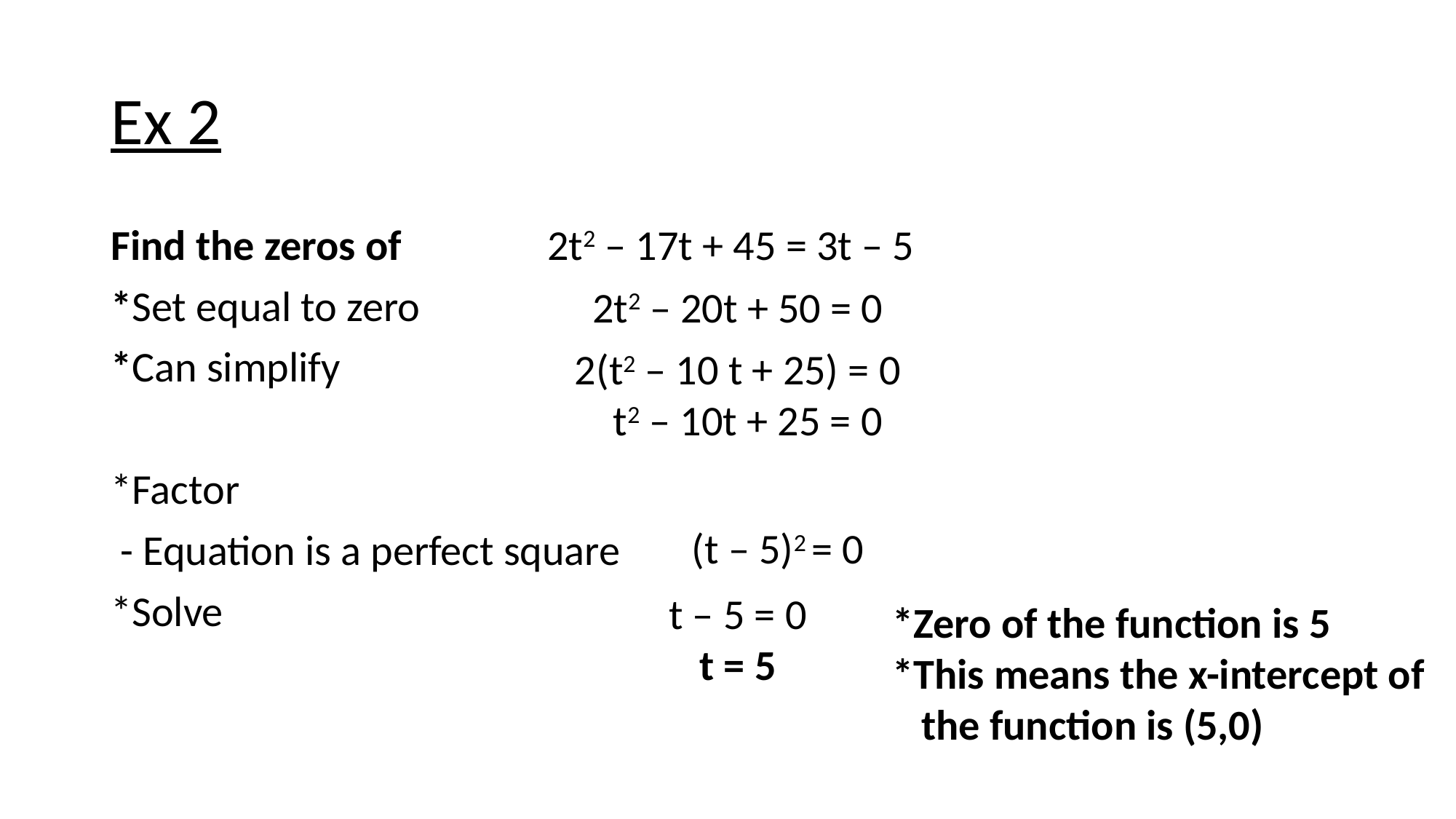

# Ex 2
Find the zeros of 		2t2 – 17t + 45 = 3t – 5
*Set equal to zero
*Can simplify

*Factor
 - Equation is a perfect square
*Solve
2t2 – 20t + 50 = 0
2(t2 – 10 t + 25) = 0
    t2 – 10t + 25 = 0
(t – 5)2 = 0
t – 5 = 0
t = 5
*Zero of the function is 5
*This means the x-intercept of
   the function is (5,0)